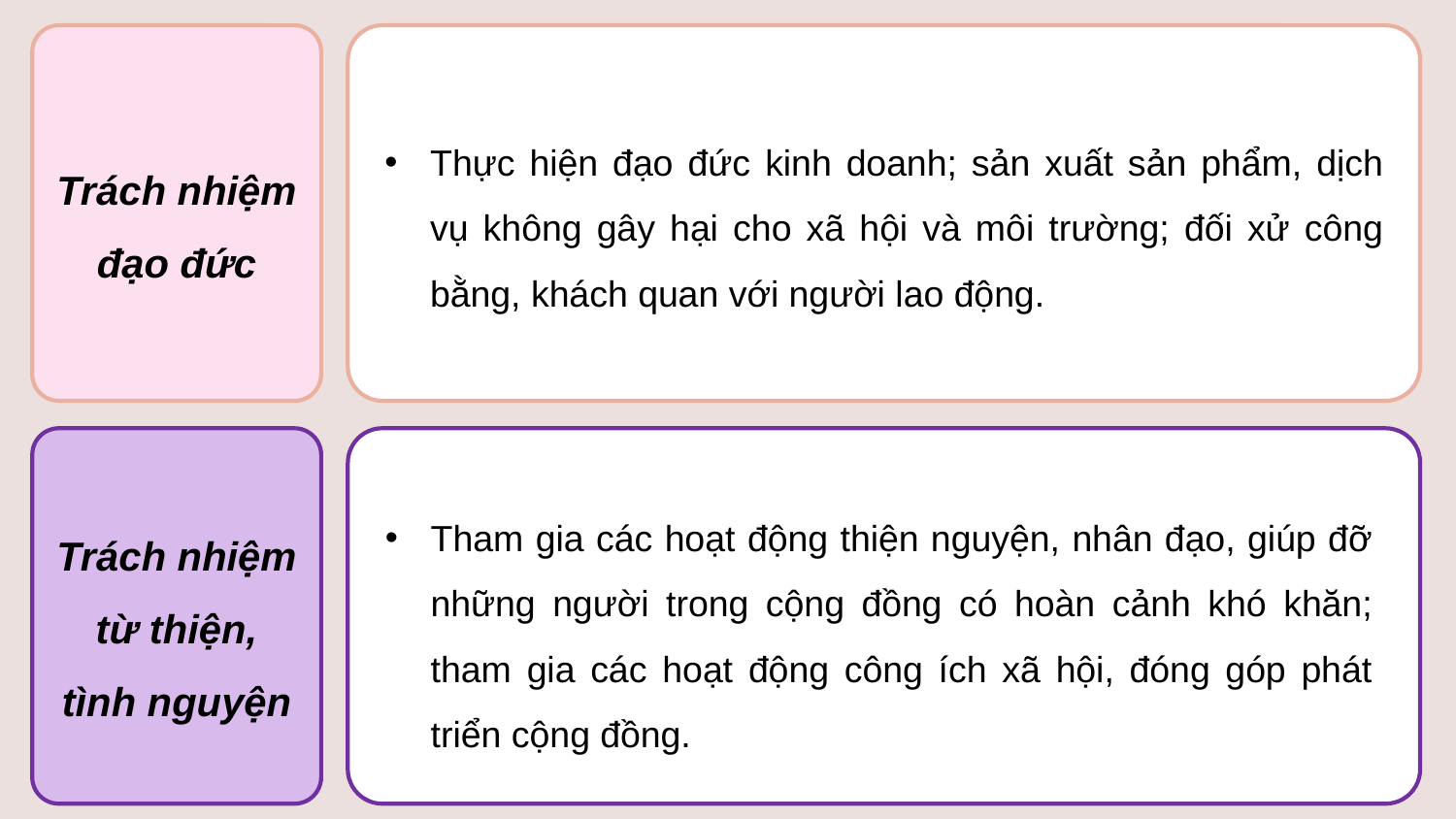

Trách nhiệm đạo đức

Thực hiện đạo đức kinh doanh; sản xuất sản phẩm, dịch vụ không gây hại cho xã hội và môi trường; đối xử công bằng, khách quan với người lao động.
Trách nhiệm từ thiện, tình nguyện

Tham gia các hoạt động thiện nguyện, nhân đạo, giúp đỡ những người trong cộng đồng có hoàn cảnh khó khăn; tham gia các hoạt động công ích xã hội, đóng góp phát triển cộng đồng.